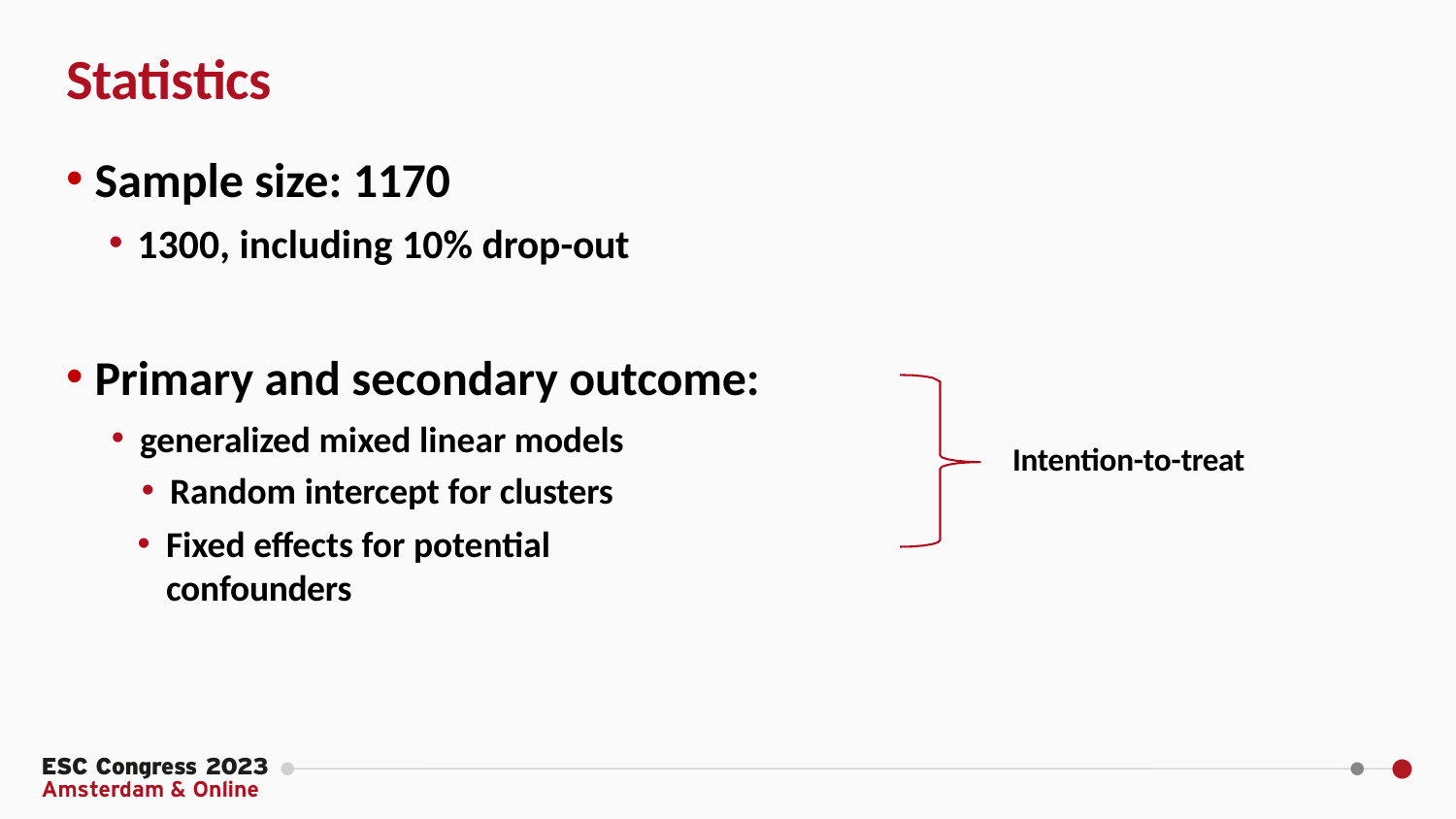

# Statistics
Sample size: 1170
1300, including 10% drop-out
Primary and secondary outcome:
generalized mixed linear models
Random intercept for clusters
Fixed effects for potential confounders

Intention-to-treat